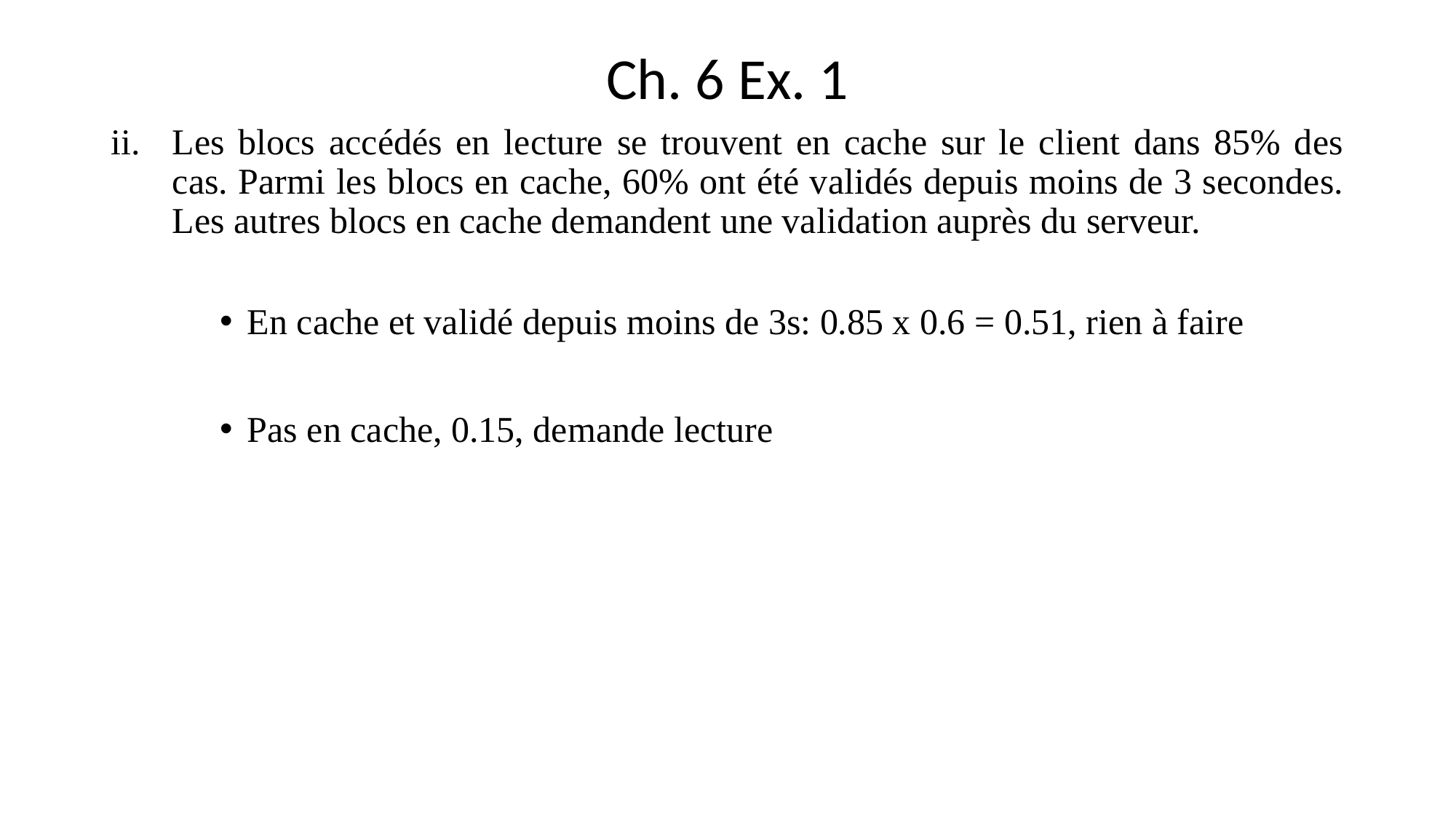

# Ch. 6 Ex. 1
Les blocs accédés en lecture se trouvent en cache sur le client dans 85% des cas. Parmi les blocs en cache, 60% ont été validés depuis moins de 3 secondes. Les autres blocs en cache demandent une validation auprès du serveur.

En cache et validé depuis moins de 3s: 0.85 x 0.6 = 0.51, rien à faire

Pas en cache, 0.15, demande lecture